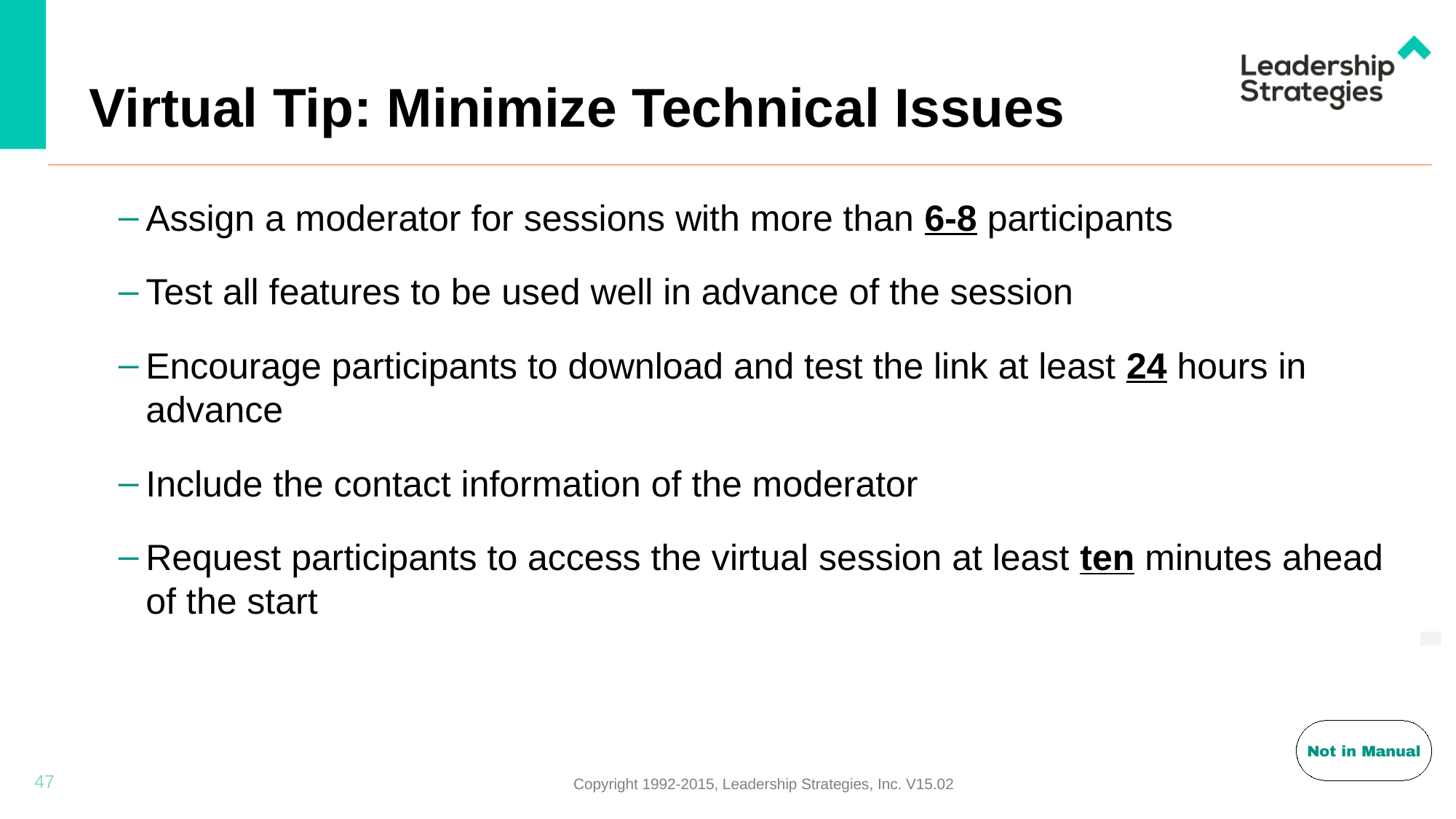

# Virtual Tip: Minimize Technical Issues
Assign a moderator for sessions with more than 6-8 participants
Test all features to be used well in advance of the session
Encourage participants to download and test the link at least 24 hours in advance
Include the contact information of the moderator
Request participants to access the virtual session at least ten minutes ahead of the start

-
Not in Manual
47
Copyright 1992-2015, Leadership Strategies, Inc. V15.02